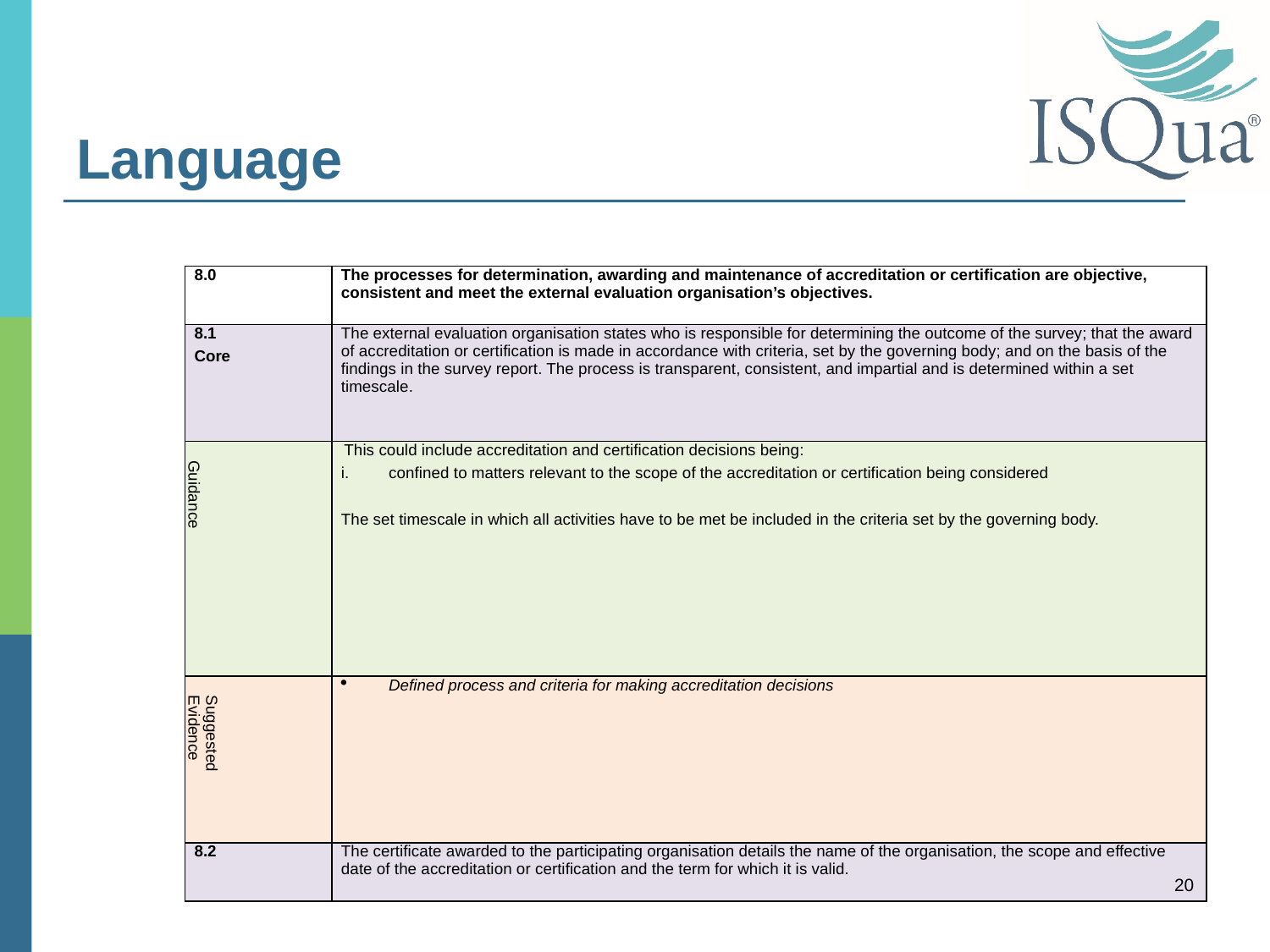

# Language
| 8.0 | The processes for determination, awarding and maintenance of accreditation or certification are objective, consistent and meet the external evaluation organisation’s objectives. |
| --- | --- |
| 8.1 Core | The external evaluation organisation states who is responsible for determining the outcome of the survey; that the award of accreditation or certification is made in accordance with criteria, set by the governing body; and on the basis of the findings in the survey report. The process is transparent, consistent, and impartial and is determined within a set timescale. |
| Guidance | This could include accreditation and certification decisions being: confined to matters relevant to the scope of the accreditation or certification being considered   The set timescale in which all activities have to be met be included in the criteria set by the governing body. |
| Suggested Evidence | Defined process and criteria for making accreditation decisions |
| 8.2 | The certificate awarded to the participating organisation details the name of the organisation, the scope and effective date of the accreditation or certification and the term for which it is valid. |
20